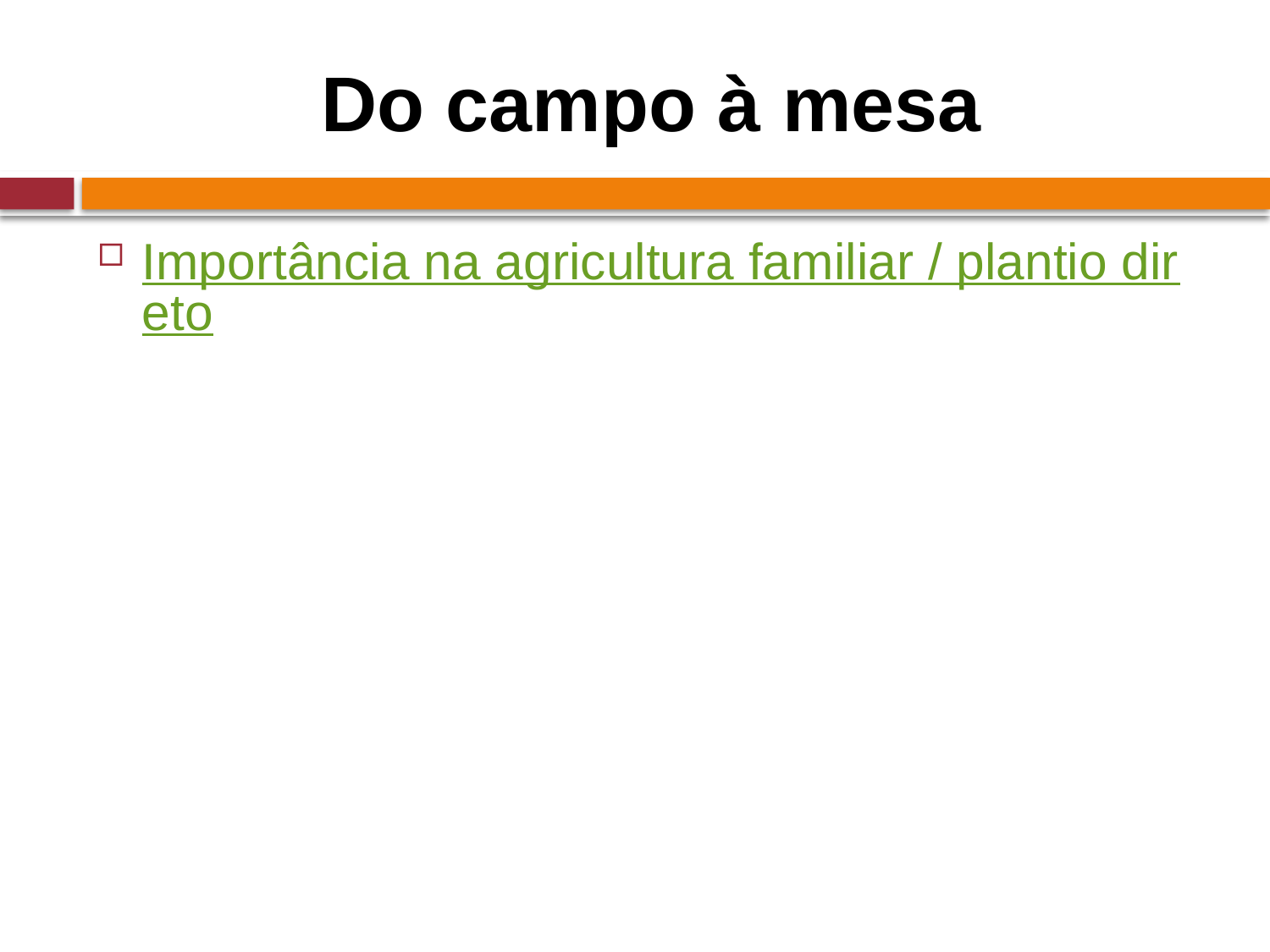

# Do campo à mesa
Importância na agricultura familiar / plantio direto